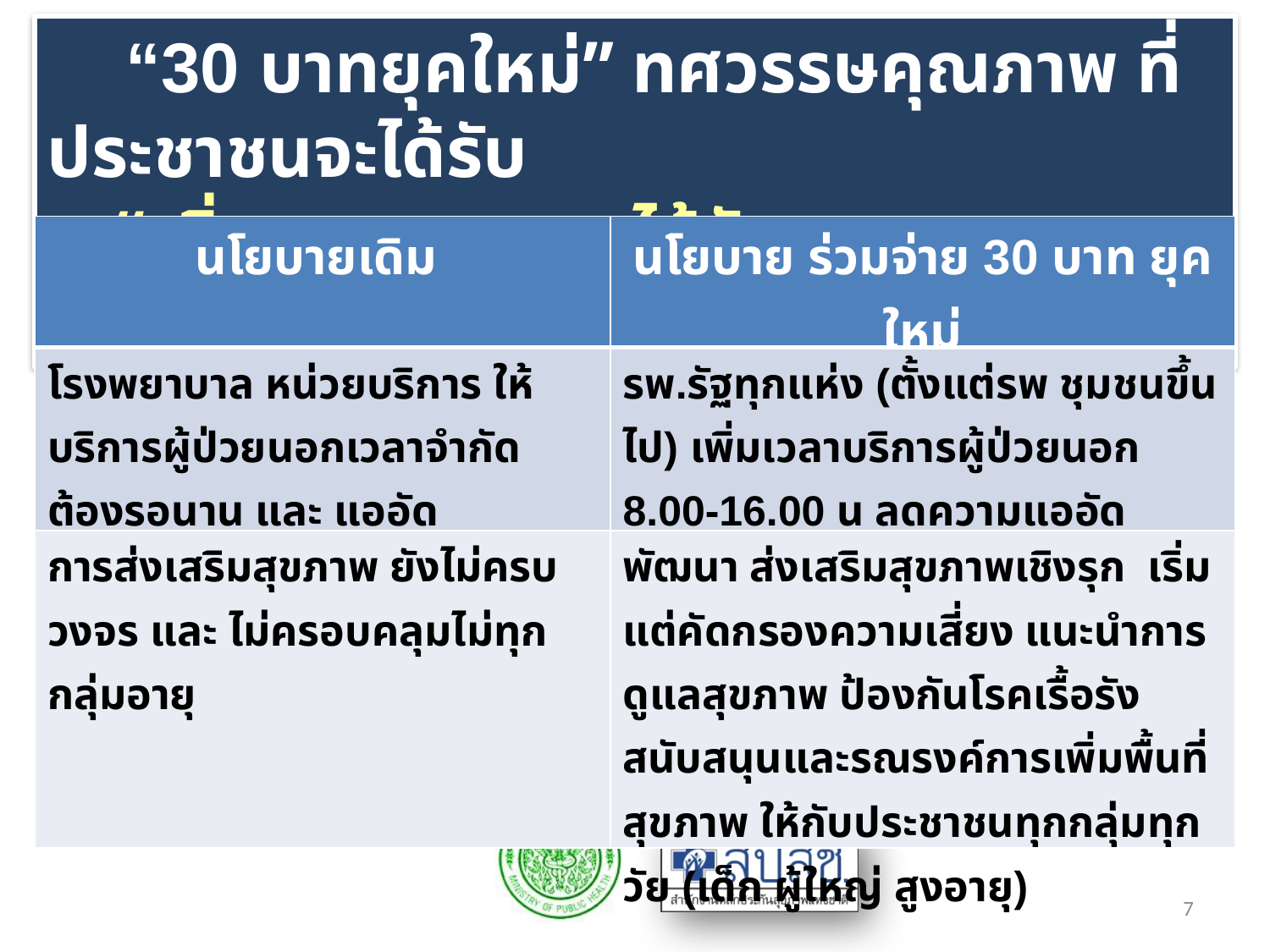

“30 บาทยุคใหม่” ทศวรรษคุณภาพ ที่ประชาชนจะได้รับ
“เพิ่มความสะดวก ได้รับการดูแล และ บริการอย่างทั่วถึง”
| นโยบายเดิม | นโยบาย ร่วมจ่าย 30 บาท ยุคใหม่ |
| --- | --- |
| โรงพยาบาล หน่วยบริการ ให้บริการผู้ป่วยนอกเวลาจำกัด ต้องรอนาน และ แออัด | รพ.รัฐทุกแห่ง (ตั้งแต่รพ ชุมชนขึ้นไป) เพิ่มเวลาบริการผู้ป่วยนอก 8.00-16.00 น ลดความแออัด |
| การส่งเสริมสุขภาพ ยังไม่ครบวงจร และ ไม่ครอบคลุมไม่ทุกกลุ่มอายุ | พัฒนา ส่งเสริมสุขภาพเชิงรุก เริ่มแต่คัดกรองความเสี่ยง แนะนำการดูแลสุขภาพ ป้องกันโรคเรื้อรัง สนับสนุนและรณรงค์การเพิ่มพื้นที่สุขภาพ ให้กับประชาชนทุกกลุ่มทุกวัย (เด็ก ผู้ใหญ่ สูงอายุ) |
7